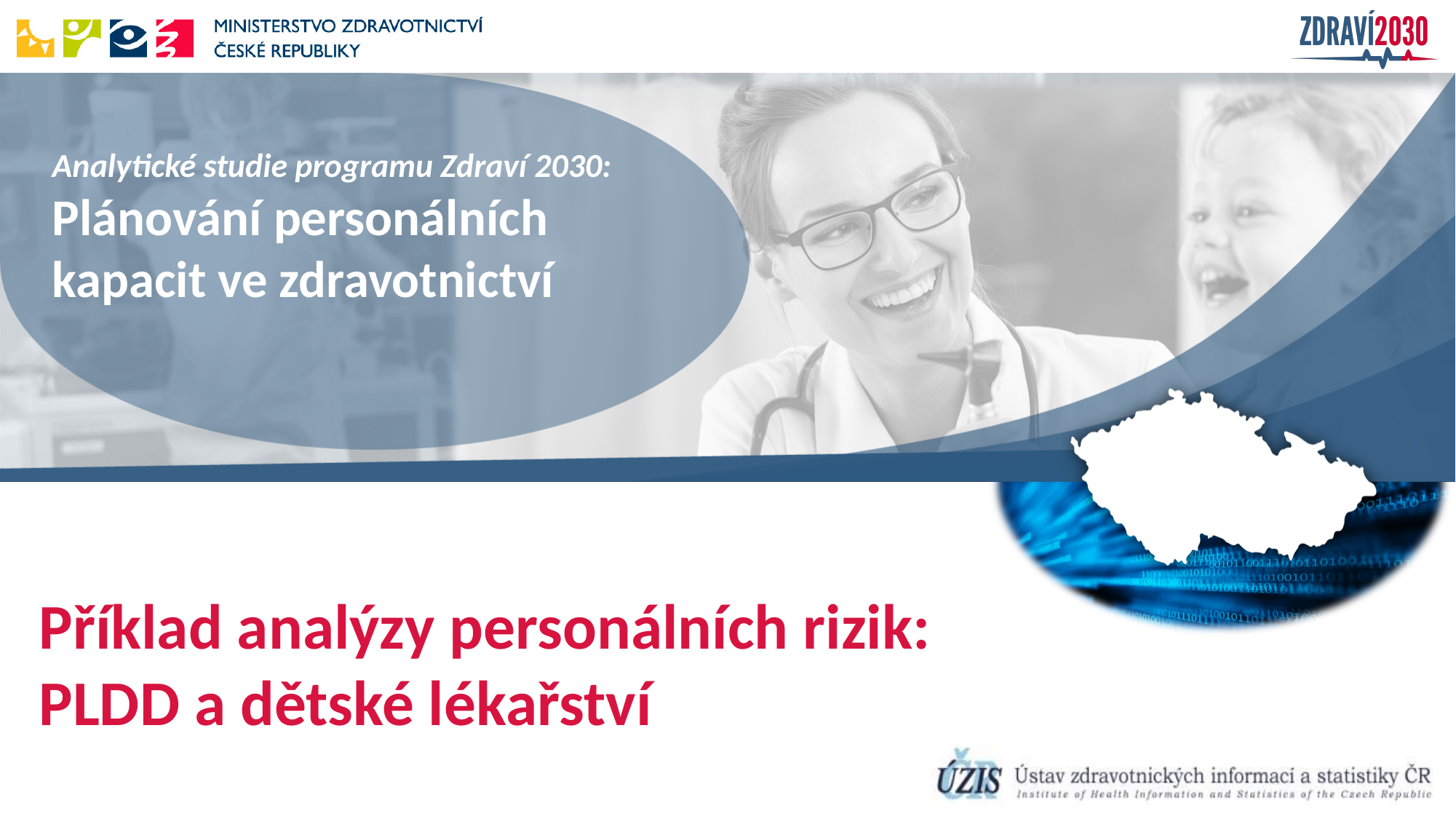

Příklad analýzy personálních rizik: PLDD a dětské lékařství